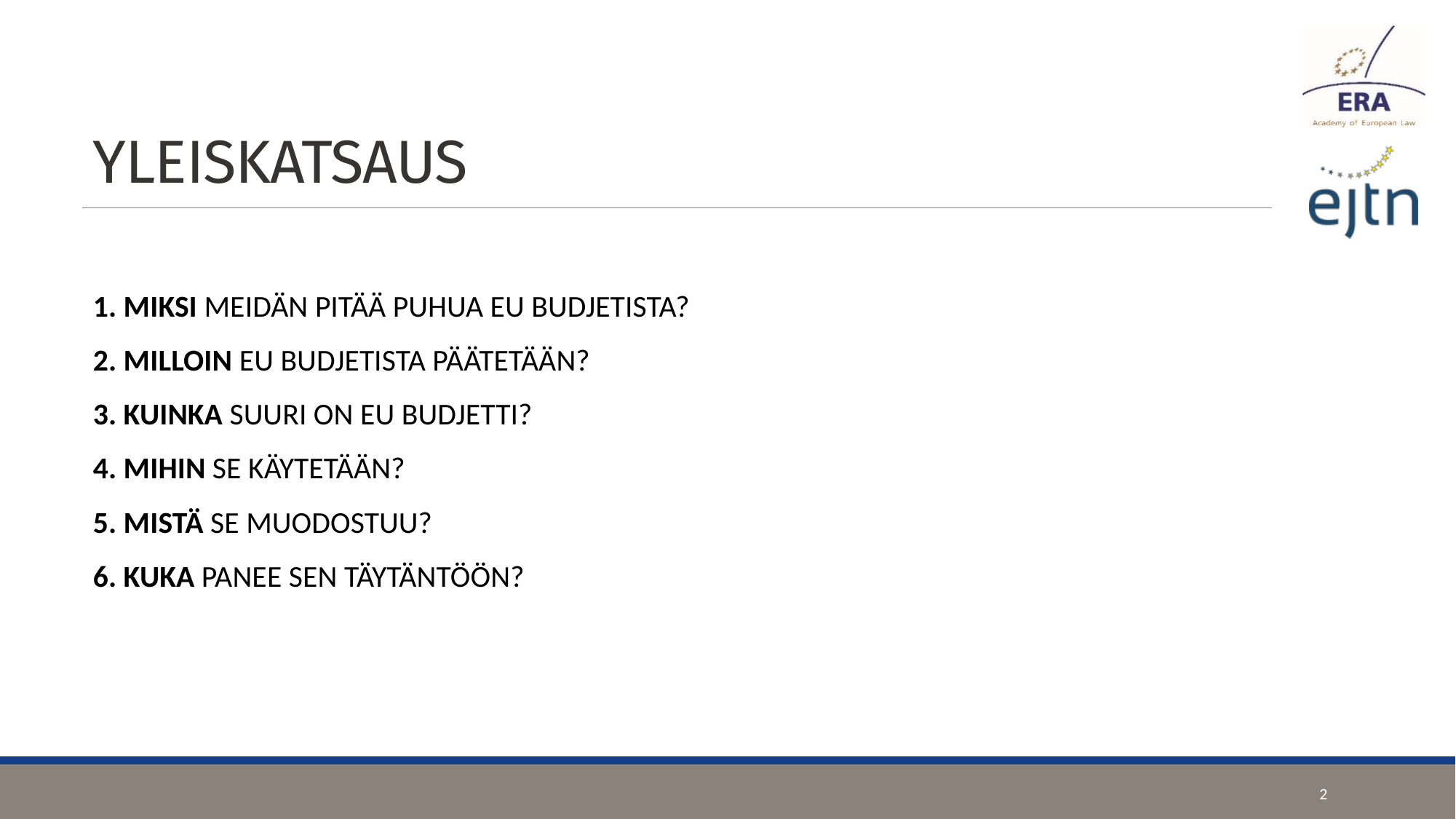

# YLEISKATSAUS

1. MIKSI MEIDÄN PITÄÄ PUHUA EU BUDJETISTA?
2. MILLOIN EU BUDJETISTA PÄÄTETÄÄN?
3. KUINKA SUURI ON EU BUDJETTI?
4. MIHIN SE KÄYTETÄÄN?
5. MISTÄ SE MUODOSTUU?
6. KUKA PANEE SEN TÄYTÄNTÖÖN?

2